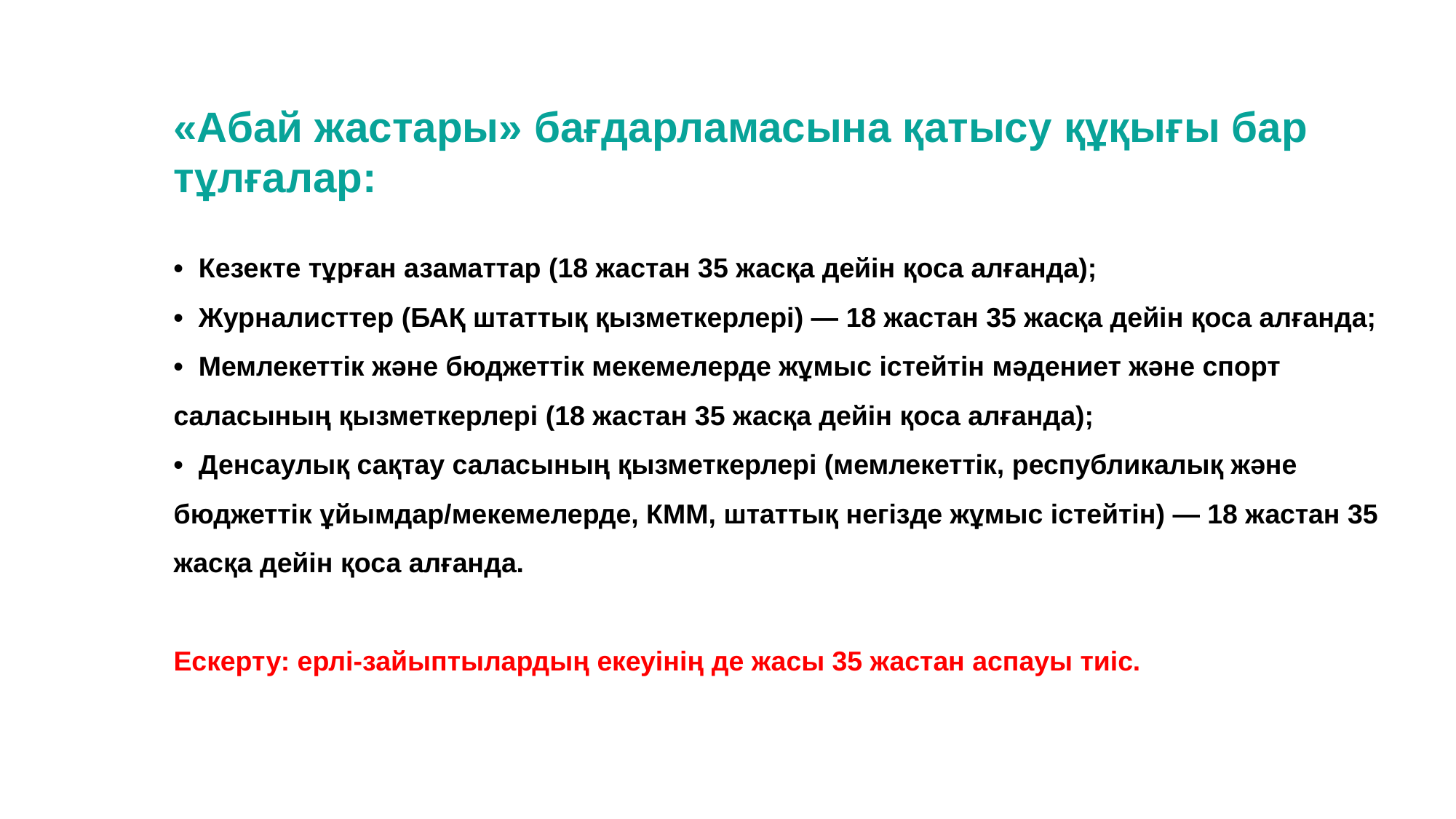

«Абай жастары» бағдарламасына қатысу құқығы бар тұлғалар:

•  Кезекте тұрған азаматтар (18 жастан 35 жасқа дейін қоса алғанда);
•  Журналисттер (БАҚ штаттық қызметкерлері) — 18 жастан 35 жасқа дейін қоса алғанда;
•  Мемлекеттік және бюджеттік мекемелерде жұмыс істейтін мәдениет және спорт саласының қызметкерлері (18 жастан 35 жасқа дейін қоса алғанда);
•  Денсаулық сақтау саласының қызметкерлері (мемлекеттік, республикалық және бюджеттік ұйымдар/мекемелерде, КММ, штаттық негізде жұмыс істейтін) — 18 жастан 35 жасқа дейін қоса алғанда.

Ескерту: ерлі-зайыптылардың екеуінің де жасы 35 жастан аспауы тиіс.